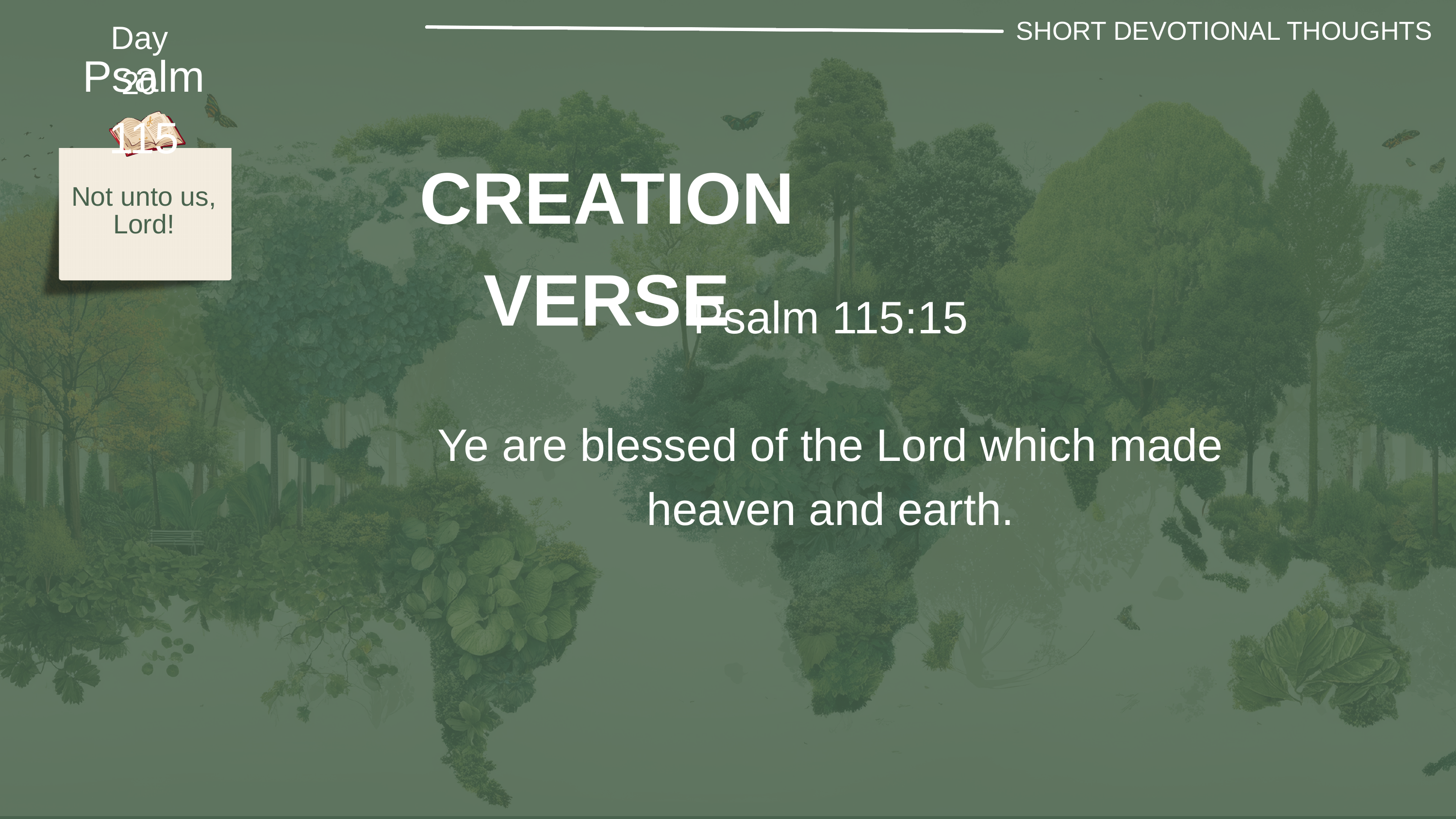

SHORT DEVOTIONAL THOUGHTS
Day 20

Psalm 115

CREATION VERSE

Not unto us, Lord!
Psalm 115:15

Ye are blessed of the Lord which made heaven and earth.